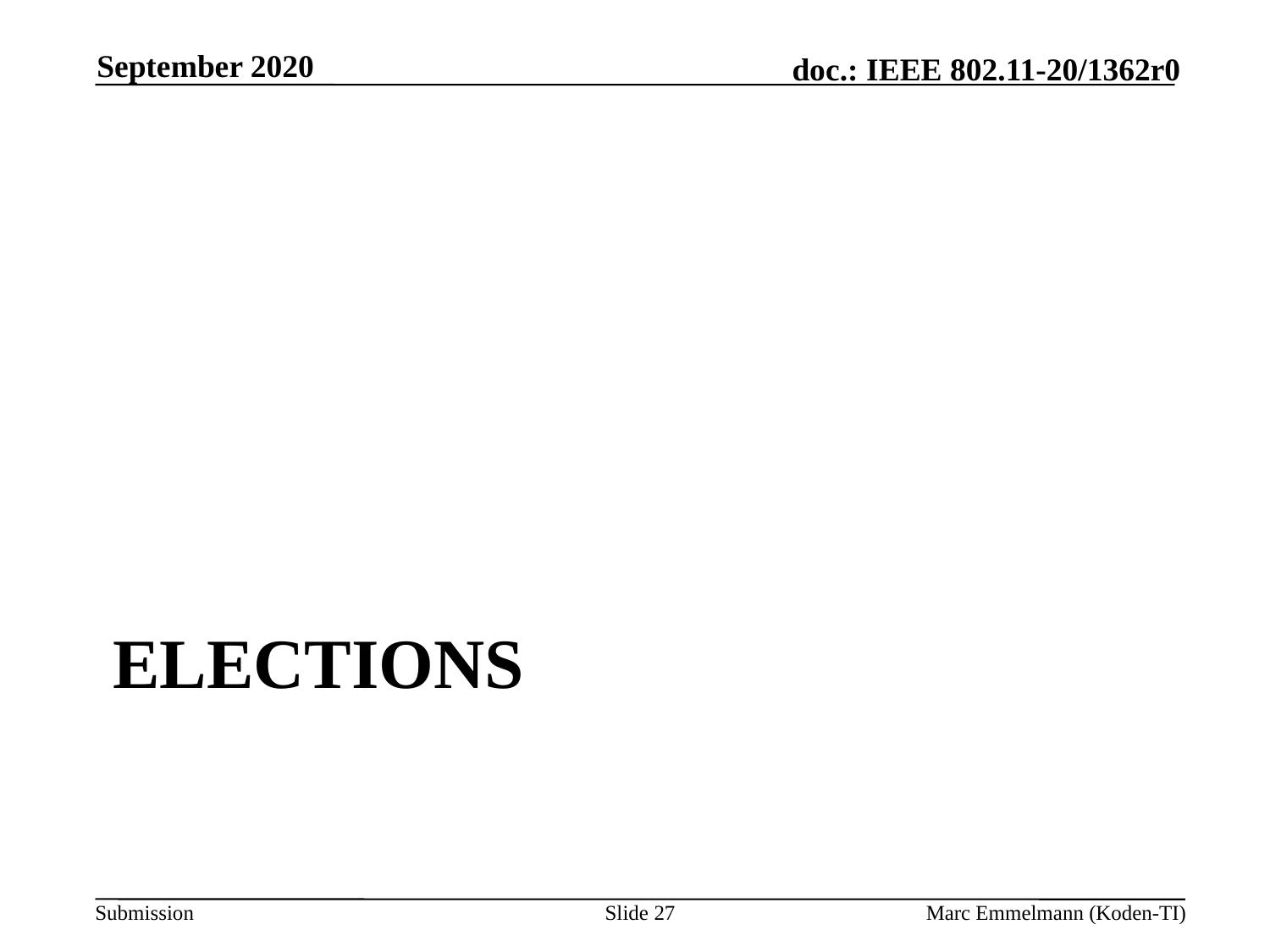

September 2020

# Elections
Slide 27
Marc Emmelmann (Koden-TI)